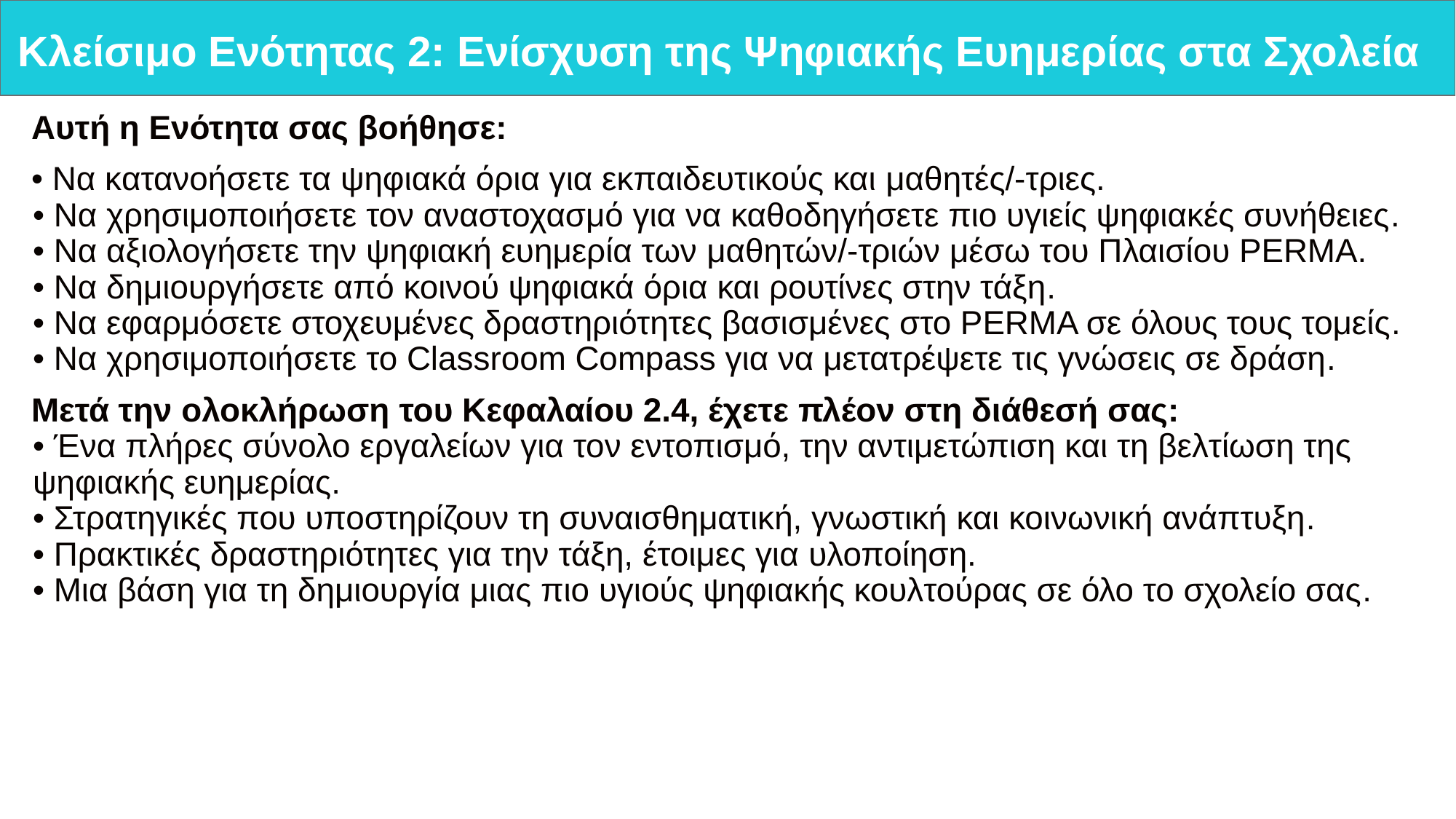

# Κλείσιμο Ενότητας 2: Ενίσχυση της Ψηφιακής Ευημερίας στα Σχολεία
Αυτή η Ενότητα σας βοήθησε:
• Να κατανοήσετε τα ψηφιακά όρια για εκπαιδευτικούς και μαθητές/-τριες.
• Να χρησιμοποιήσετε τον αναστοχασμό για να καθοδηγήσετε πιο υγιείς ψηφιακές συνήθειες.
• Να αξιολογήσετε την ψηφιακή ευημερία των μαθητών/-τριών μέσω του Πλαισίου PERMA.
• Να δημιουργήσετε από κοινού ψηφιακά όρια και ρουτίνες στην τάξη.
• Να εφαρμόσετε στοχευμένες δραστηριότητες βασισμένες στο PERMA σε όλους τους τομείς.
• Να χρησιμοποιήσετε το Classroom Compass για να μετατρέψετε τις γνώσεις σε δράση.
Μετά την ολοκλήρωση του Κεφαλαίου 2.4, έχετε πλέον στη διάθεσή σας:
• Ένα πλήρες σύνολο εργαλείων για τον εντοπισμό, την αντιμετώπιση και τη βελτίωση της ψηφιακής ευημερίας.
• Στρατηγικές που υποστηρίζουν τη συναισθηματική, γνωστική και κοινωνική ανάπτυξη.
• Πρακτικές δραστηριότητες για την τάξη, έτοιμες για υλοποίηση.
• Μια βάση για τη δημιουργία μιας πιο υγιούς ψηφιακής κουλτούρας σε όλο το σχολείο σας.